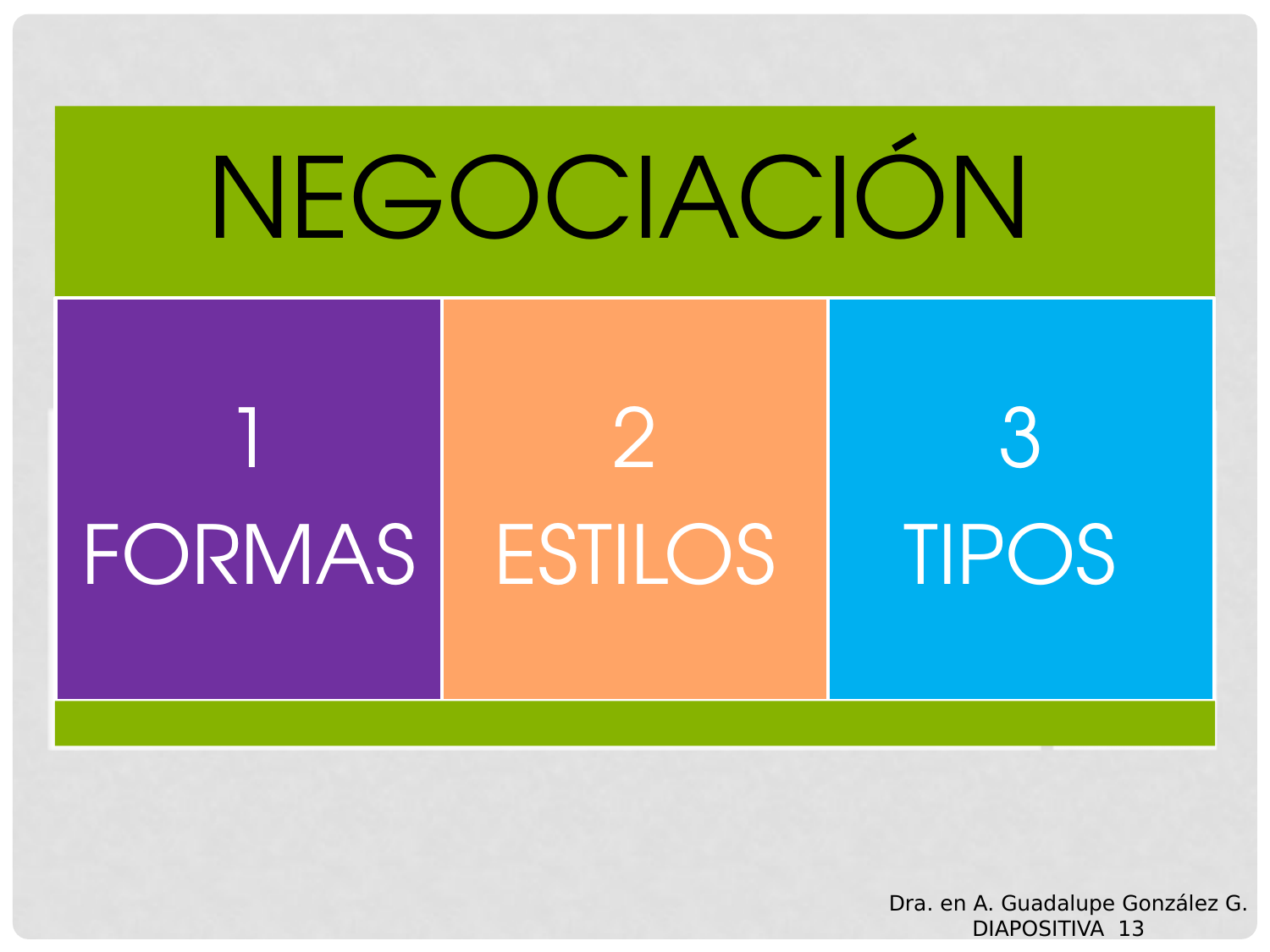

NEGOCIACIÓN
1
FORMAS
2
ESTILOS
3
TIPOS
Dra. en A. Guadalupe González G. DIAPOSITIVA  13